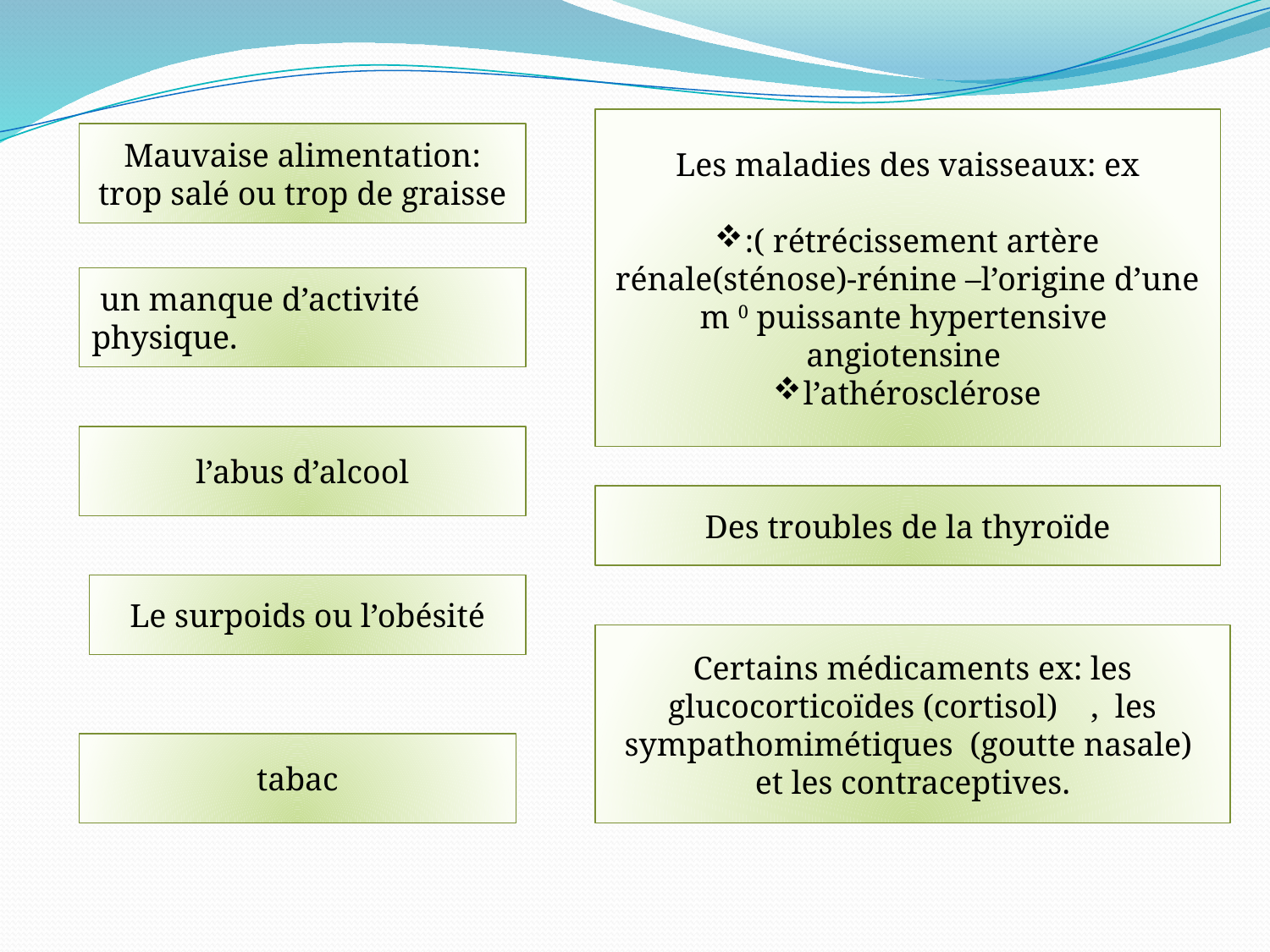

Les maladies des vaisseaux: ex

:( rétrécissement artère rénale(sténose)-rénine –l’origine d’une m 0 puissante hypertensive  angiotensine
l’athérosclérose

Mauvaise alimentation: trop salé ou trop de graisse
 un manque d’activité
physique.
l’abus d’alcool
Des troubles de la thyroïde
Le surpoids ou l’obésité
Certains médicaments ex: les glucocorticoïdes (cortisol)    ,  les sympathomimétiques  (goutte nasale)  et les contraceptives.
tabac